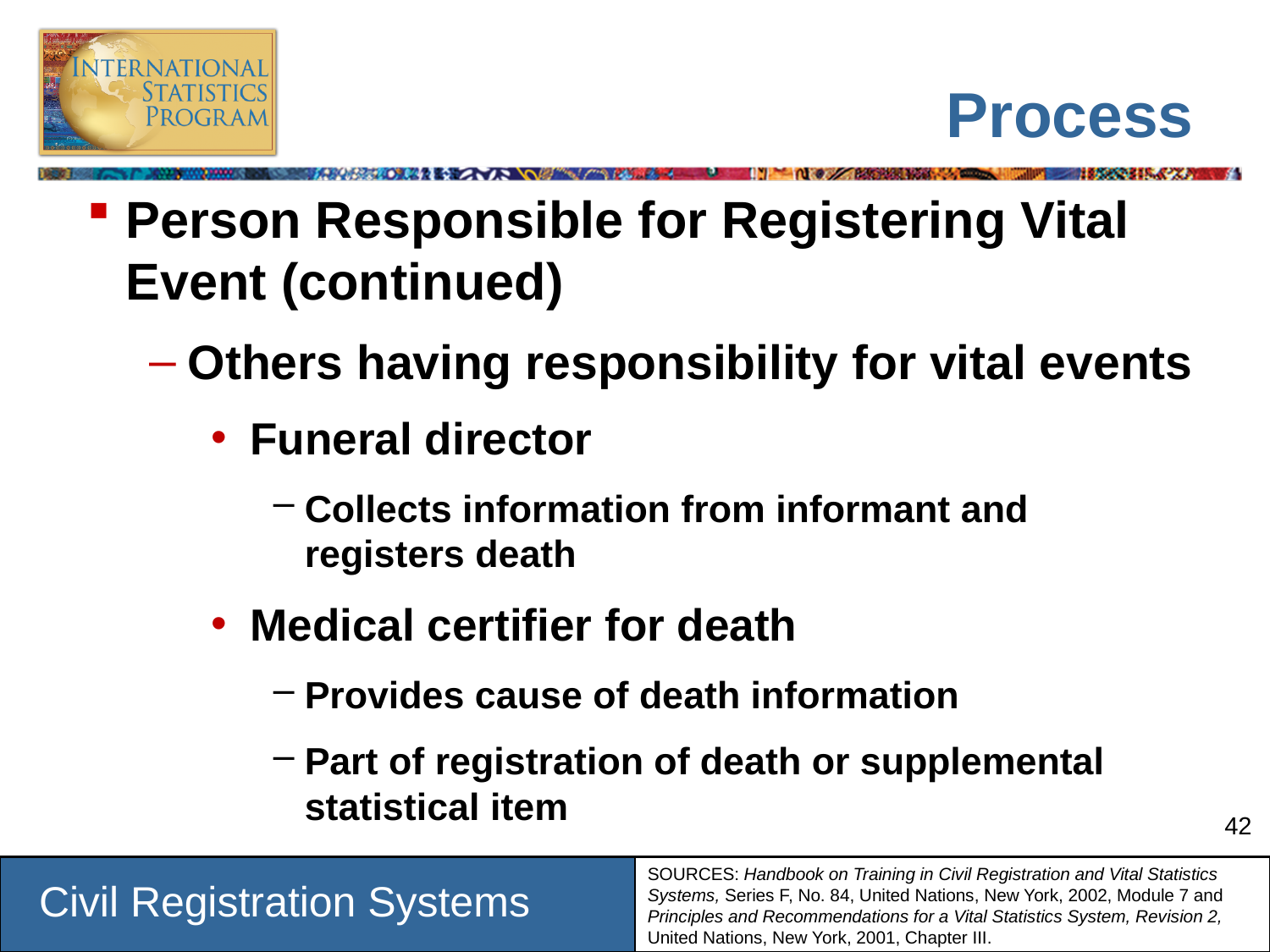

# Process
Person Responsible for Registering Vital Event (continued)
Others having responsibility for vital events
Funeral director
Collects information from informant and registers death
Medical certifier for death
Provides cause of death information
Part of registration of death or supplemental statistical item

SOURCES: Handbook on Training in Civil Registration and Vital Statistics Systems, Series F, No. 84, United Nations, New York, 2002, Module 7 and Principles and Recommendations for a Vital Statistics System, Revision 2, United Nations, New York, 2001, Chapter III.